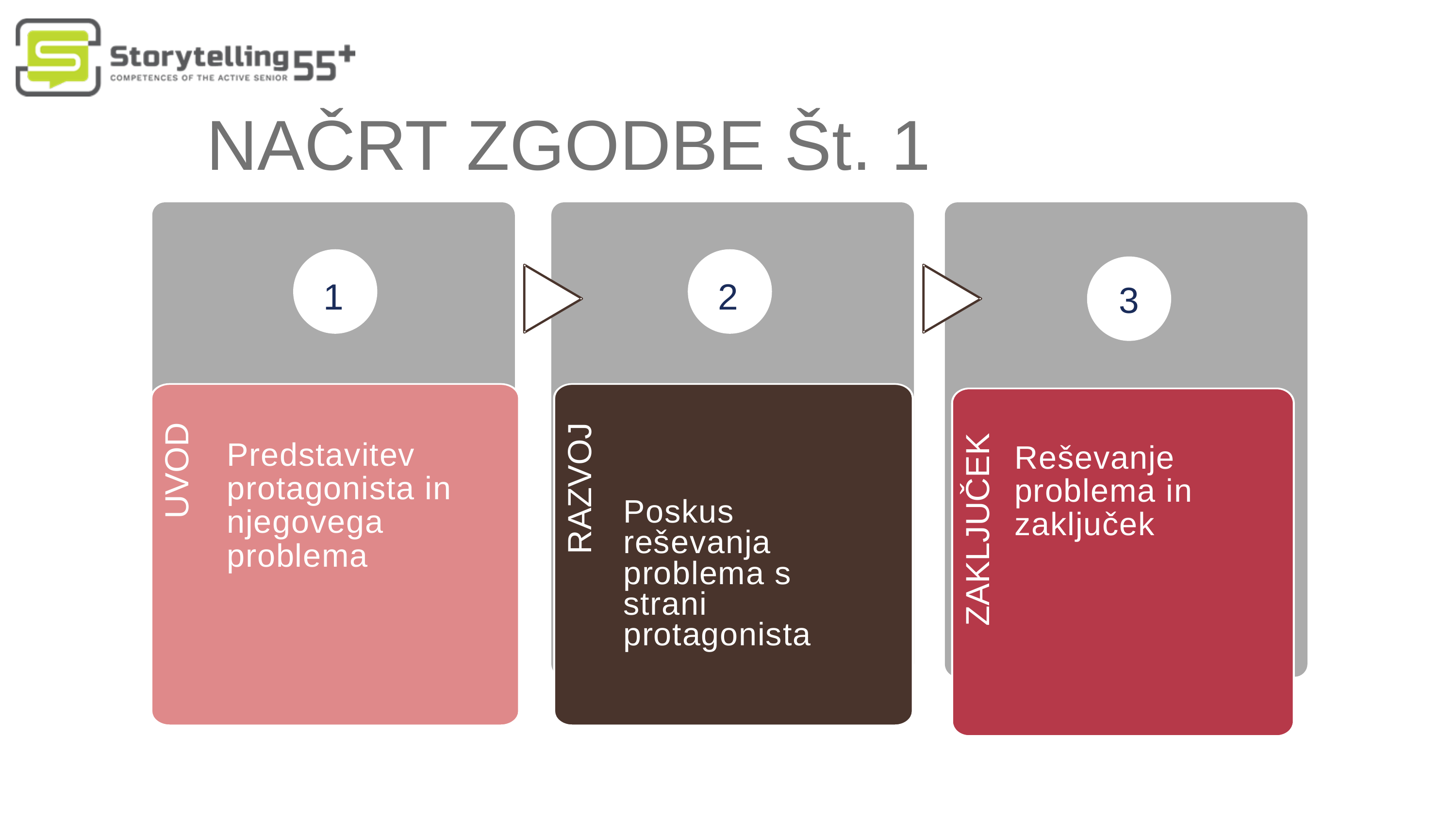

NAČRT ZGODBE Št. 1

1
2
3

UVOD

RAZVOJ

ZAKLJUČEK
NAPISZ SWÓJ PIERWSZY TEMAT LUB POMYSŁ
Predstavitev protagonista in njegovega problema

Reševanje problema in zaključek

Poskus reševanja problema s strani protagonista